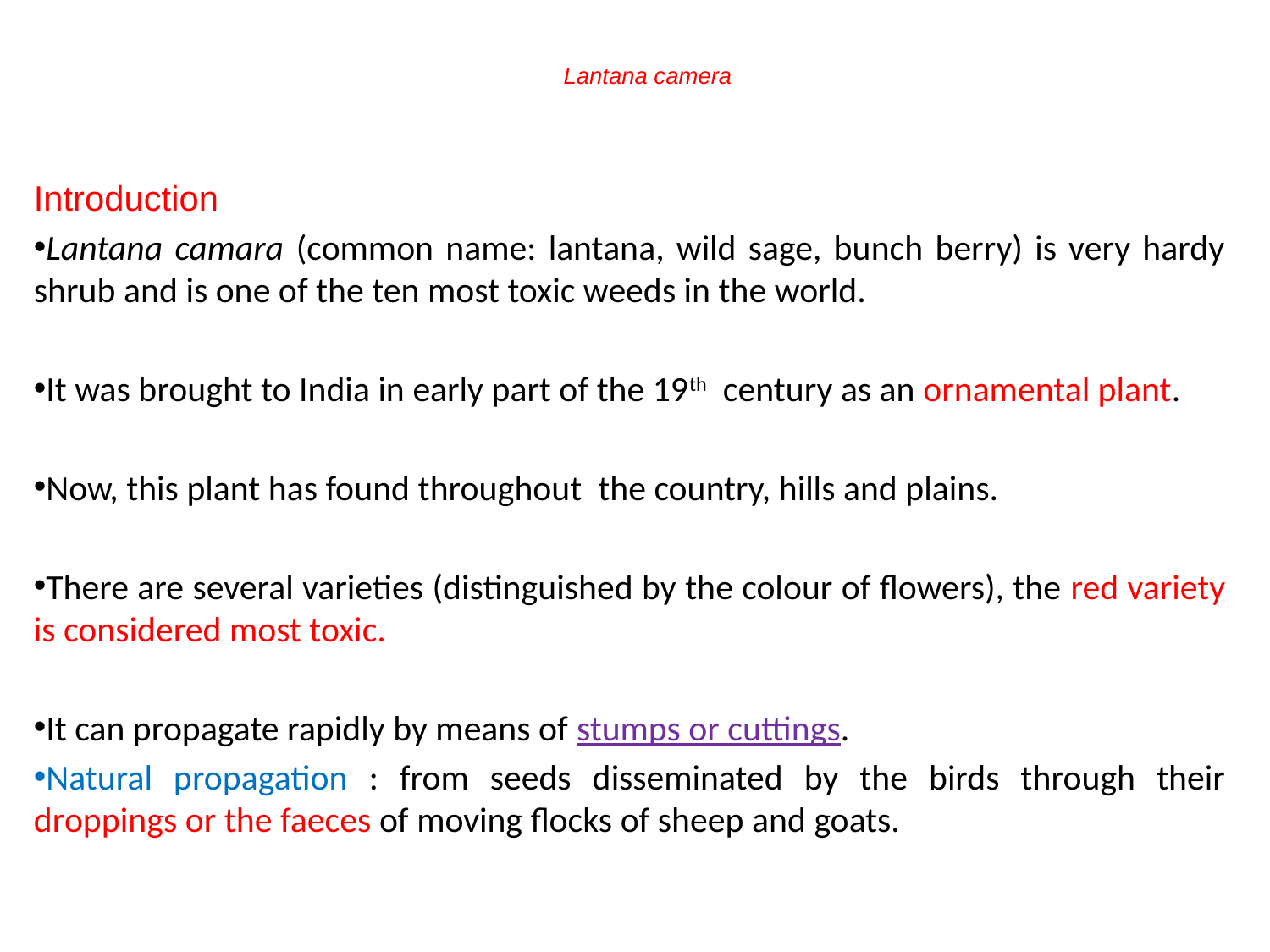

# Lantana camera
Introduction
Lantana camara (common name: lantana, wild sage, bunch berry) is very hardy shrub and is one of the ten most toxic weeds in the world.

It was brought to India in early part of the 19th  century as an ornamental plant.

Now, this plant has found throughout  the country, hills and plains.

There are several varieties (distinguished by the colour of flowers), the red variety is considered most toxic.

It can propagate rapidly by means of stumps or cuttings.
Natural propagation : from seeds disseminated by the birds through their droppings or the faeces of moving flocks of sheep and goats.